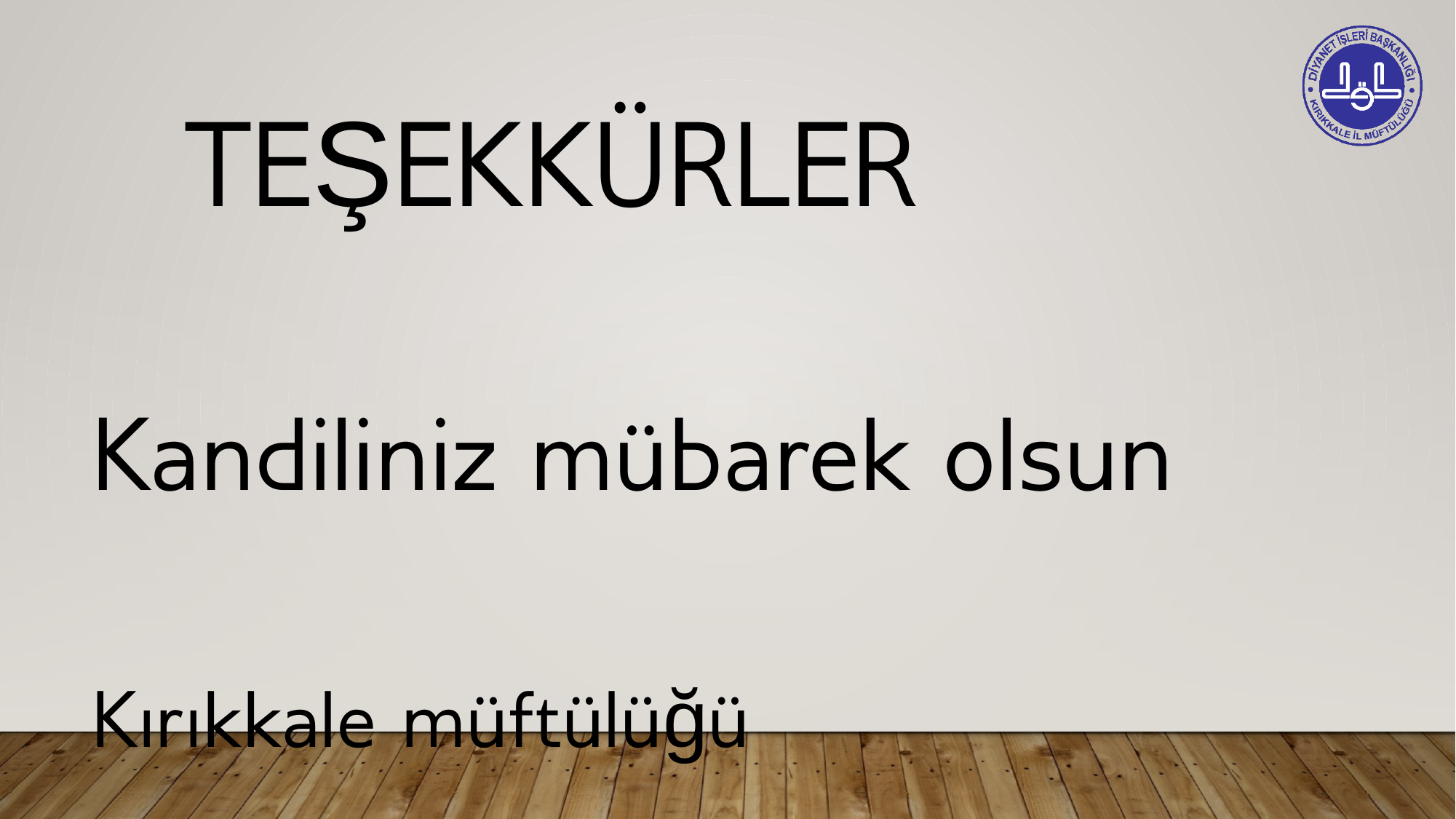

# Teşekkürler

Kandiliniz mübarek olsun

Kırıkkale müftülüğü